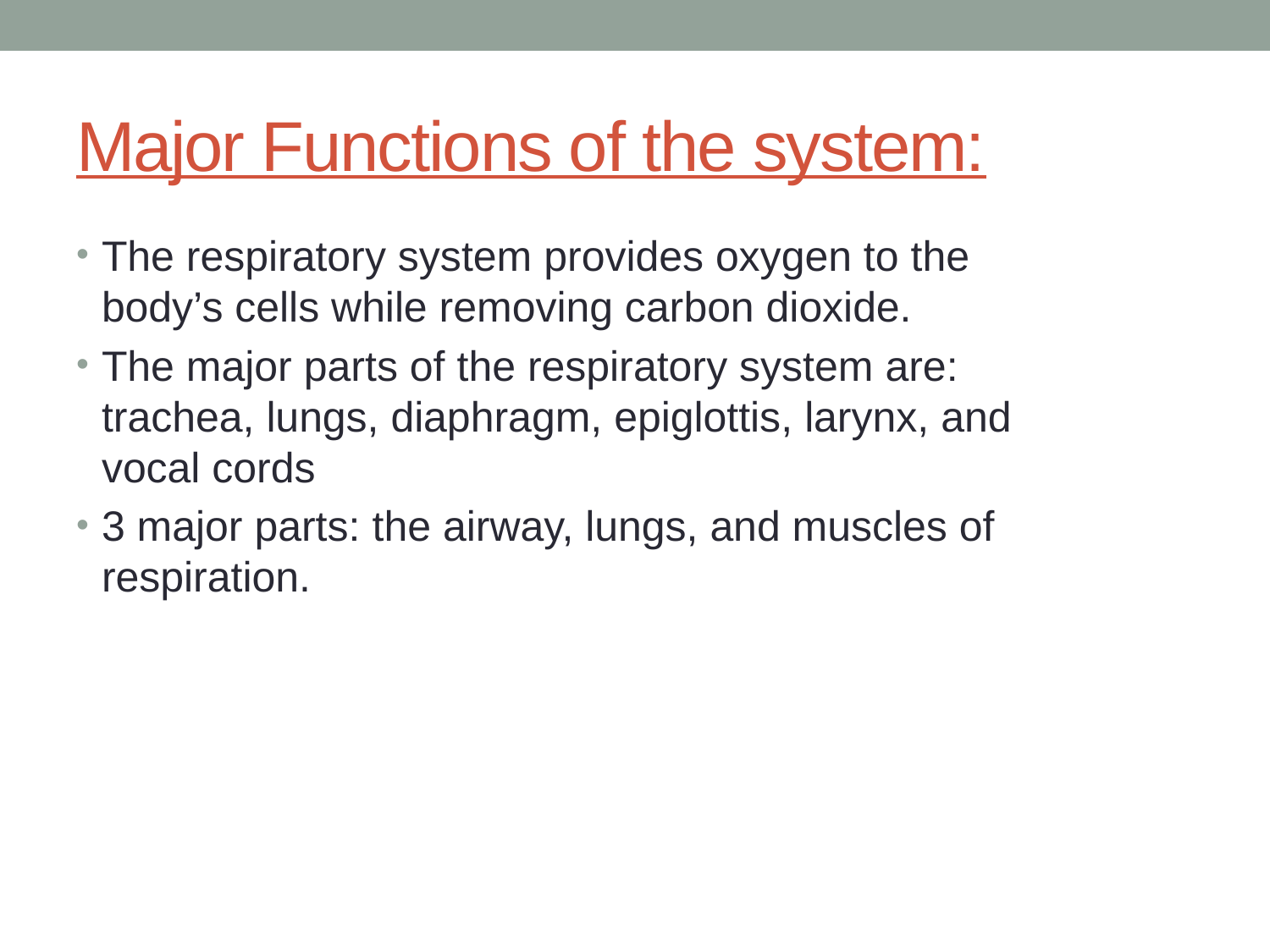

# Major Functions of the system:
The respiratory system provides oxygen to the body’s cells while removing carbon dioxide.
The major parts of the respiratory system are: trachea, lungs, diaphragm, epiglottis, larynx, and vocal cords
3 major parts: the airway, lungs, and muscles of respiration.